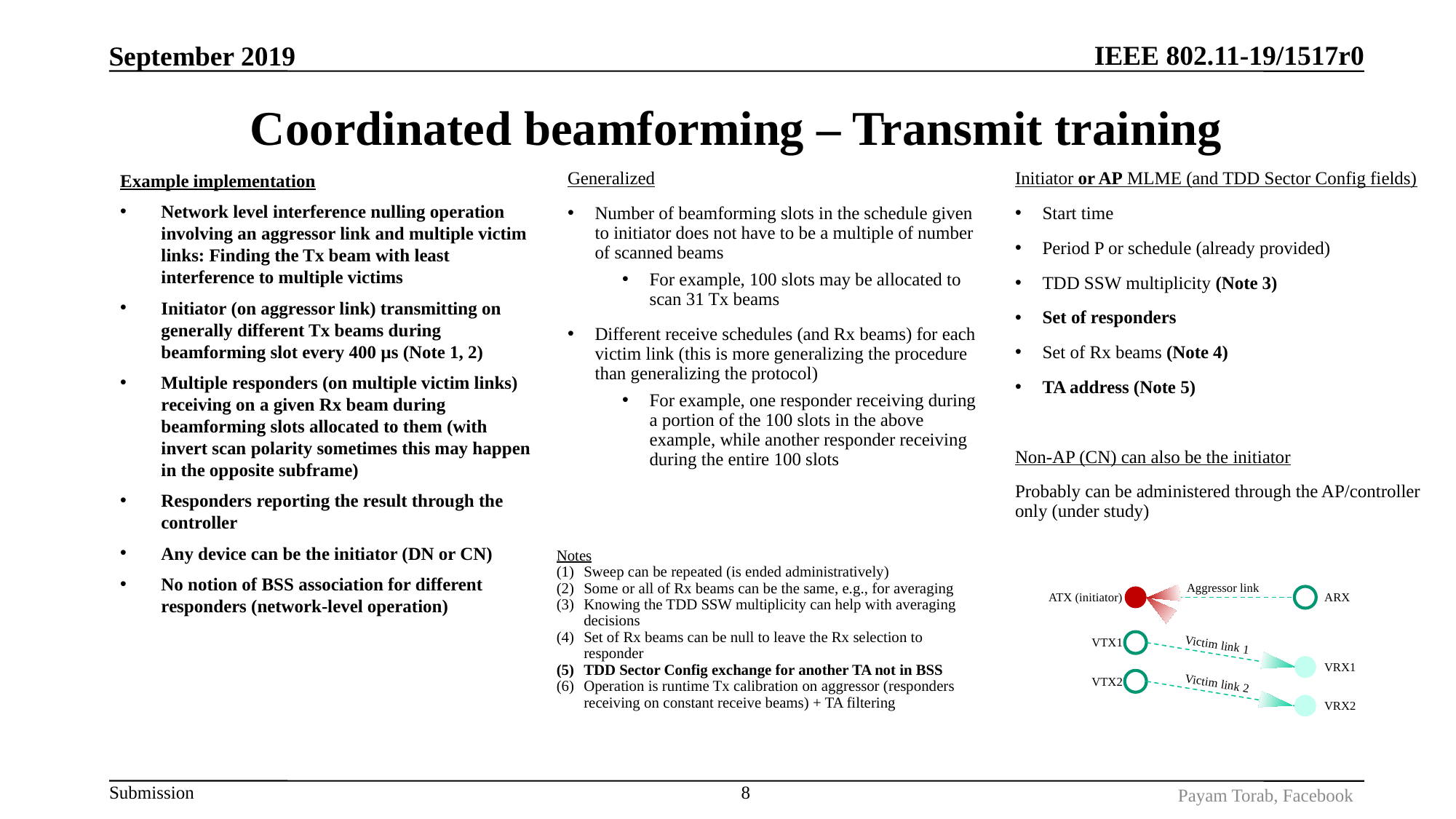

September 2019
# Coordinated beamforming – Transmit training
Example implementation
Network level interference nulling operation involving an aggressor link and multiple victim links: Finding the Tx beam with least interference to multiple victims
Initiator (on aggressor link) transmitting on generally different Tx beams during beamforming slot every 400 µs (Note 1, 2)
Multiple responders (on multiple victim links) receiving on a given Rx beam during beamforming slots allocated to them (with invert scan polarity sometimes this may happen in the opposite subframe)
Responders reporting the result through the controller
Any device can be the initiator (DN or CN)
No notion of BSS association for different responders (network-level operation)
Generalized
Number of beamforming slots in the schedule given to initiator does not have to be a multiple of number of scanned beams
For example, 100 slots may be allocated to scan 31 Tx beams
Different receive schedules (and Rx beams) for each victim link (this is more generalizing the procedure than generalizing the protocol)
For example, one responder receiving during a portion of the 100 slots in the above example, while another responder receiving during the entire 100 slots
Initiator or AP MLME (and TDD Sector Config fields)
Start time
Period P or schedule (already provided)
TDD SSW multiplicity (Note 3)
Set of responders
Set of Rx beams (Note 4)
TA address (Note 5)

Non-AP (CN) can also be the initiator
Probably can be administered through the AP/controller only (under study)
Notes
Sweep can be repeated (is ended administratively)
Some or all of Rx beams can be the same, e.g., for averaging
Knowing the TDD SSW multiplicity can help with averaging decisions
Set of Rx beams can be null to leave the Rx selection to responder
TDD Sector Config exchange for another TA not in BSS
Operation is runtime Tx calibration on aggressor (responders receiving on constant receive beams) + TA filtering
Aggressor link

ATX (initiator)
ARX

VTX1
Victim link 1

VRX1

VTX2
Victim link 2

VRX2

8
Payam Torab, Facebook